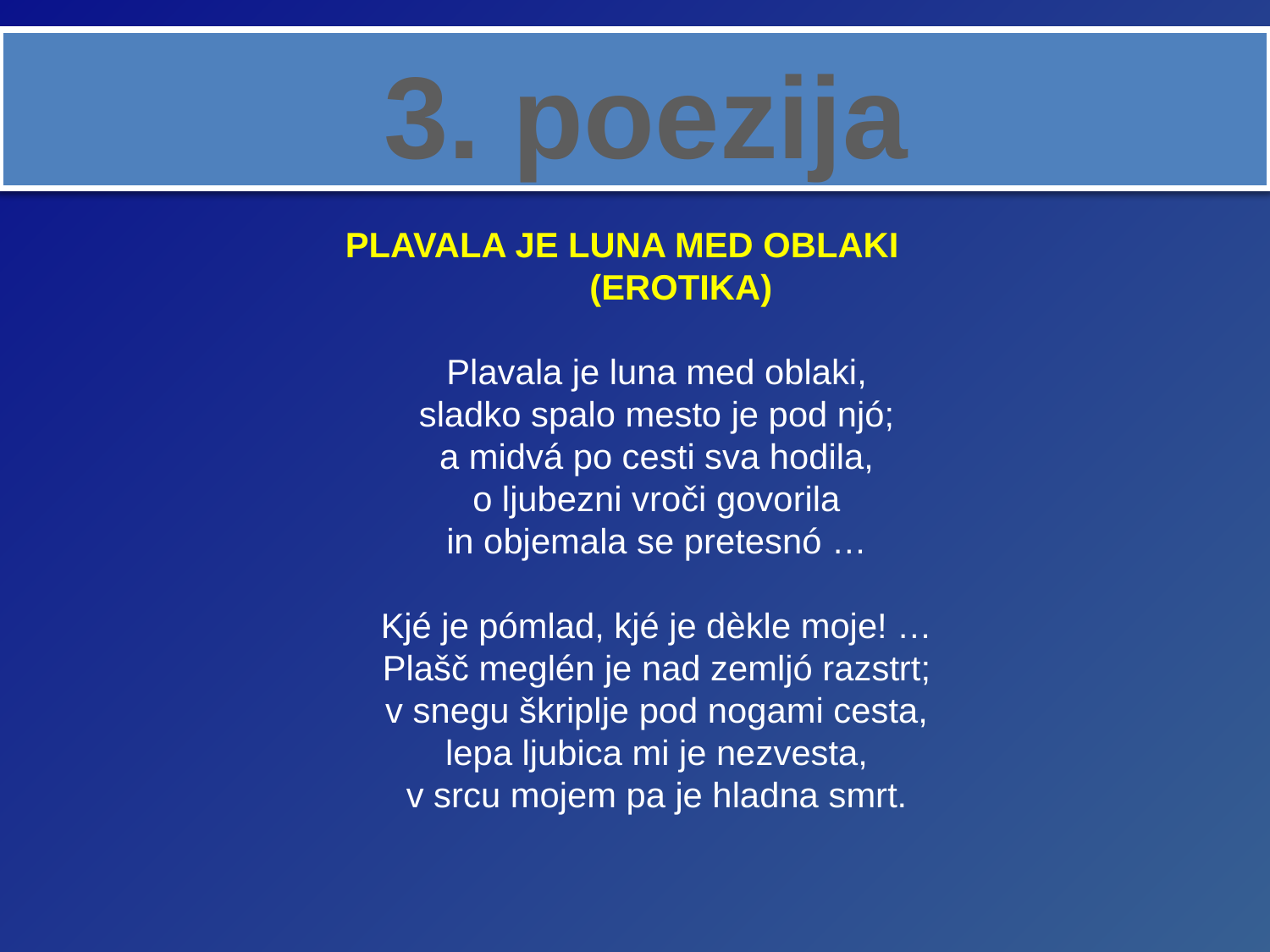

PLAVALA JE LUNA MED OBLAKI              (EROTIKA)

Plavala je luna med oblaki,
sladko spalo mesto je pod njó;
a midvá po cesti sva hodila,
o ljubezni vroči govorila
in objemala se pretesnó …
Kjé je pómlad, kjé je dèkle moje! …
Plašč meglén je nad zemljó razstrt;
v snegu škriplje pod nogami cesta,
lepa ljubica mi je nezvesta,
v srcu mojem pa je hladna smrt.

# 3. poezija